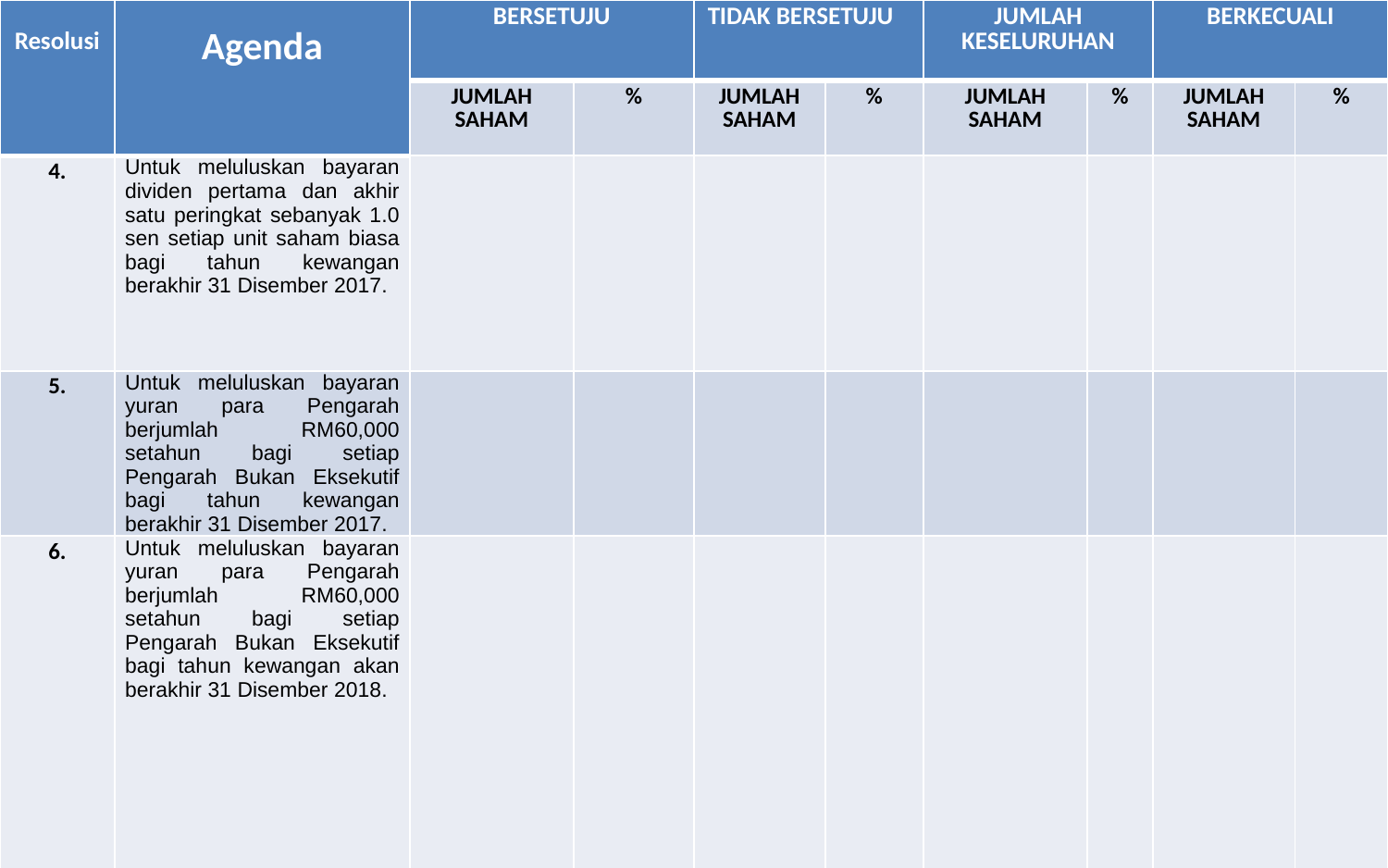

| Resolusi | Agenda | BERSETUJU |  | TIDAK BERSETUJU |  | JUMLAH KESELURUHAN |  | BERKECUALI |  |
| --- | --- | --- | --- | --- | --- | --- | --- | --- | --- |
|  |  | JUMLAH SAHAM | % | JUMLAH SAHAM | % | JUMLAH SAHAM | % | JUMLAH SAHAM | % |
| 4. | Untuk meluluskan bayaran dividen pertama dan akhir satu peringkat sebanyak 1.0 sen setiap unit saham biasa bagi tahun kewangan berakhir 31 Disember 2017. |  |  |  |  |  |  |  |  |
| 5. | Untuk meluluskan bayaran yuran para Pengarah berjumlah RM60,000 setahun bagi setiap Pengarah Bukan Eksekutif bagi tahun kewangan berakhir 31 Disember 2017. |  |  |  |  |  |  |  |  |
| 6. | Untuk meluluskan bayaran yuran para Pengarah berjumlah RM60,000 setahun bagi setiap Pengarah Bukan Eksekutif bagi tahun kewangan akan berakhir 31 Disember 2018. |  |  |  |  |  |  |  |  |